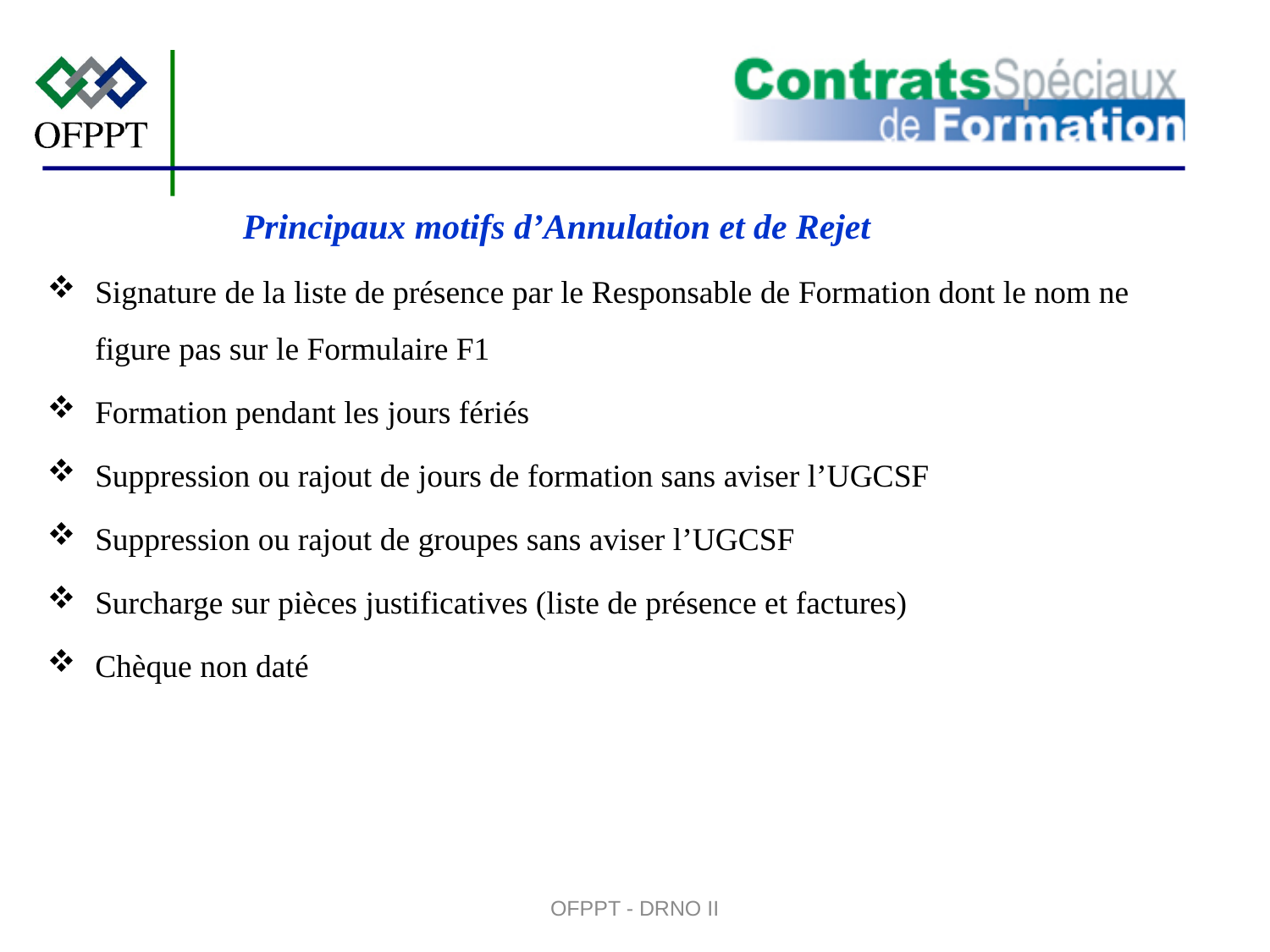

Principaux motifs d’Annulation et de Rejet
Signature de la liste de présence par le Responsable de Formation dont le nom ne figure pas sur le Formulaire F1
Formation pendant les jours fériés
Suppression ou rajout de jours de formation sans aviser l’UGCSF
Suppression ou rajout de groupes sans aviser l’UGCSF
Surcharge sur pièces justificatives (liste de présence et factures)
Chèque non daté

OFPPT - DRNO II